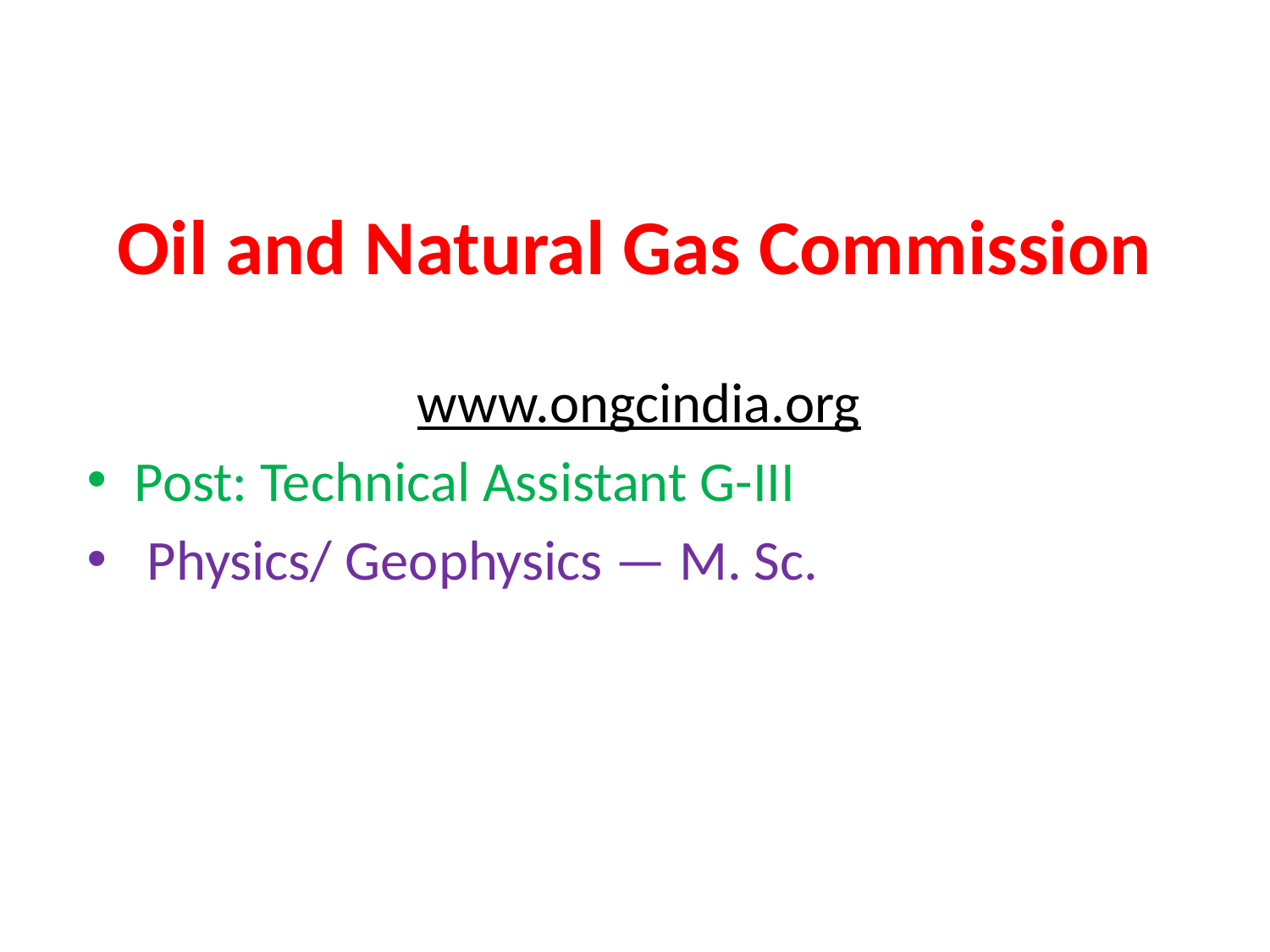

# Oil and Natural Gas Commission
www.ongcindia.org
Post: Technical Assistant G-III
 Physics/ Geophysics — M. Sc.